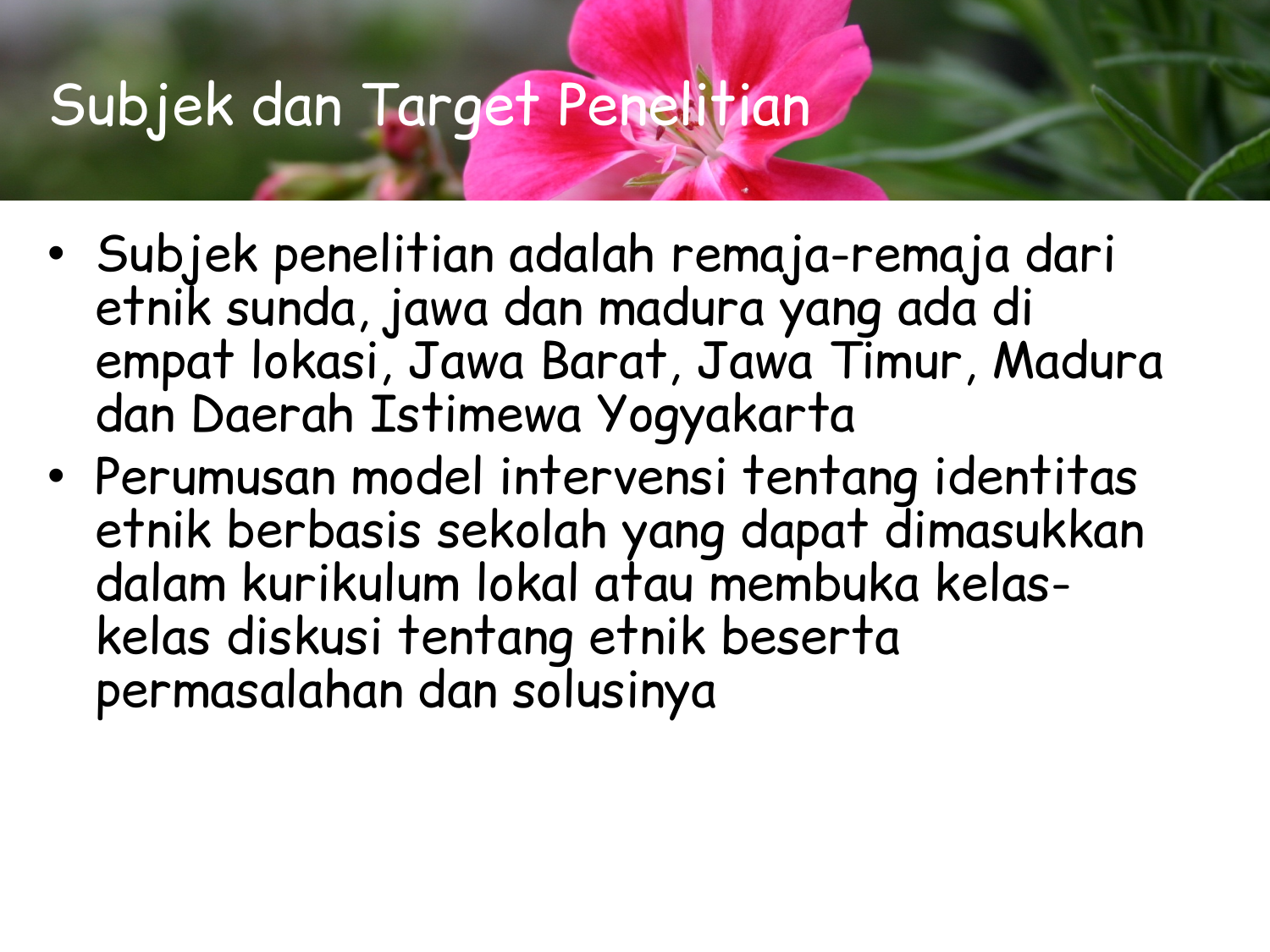

# Subjek dan Target Penelitian
Subjek penelitian adalah remaja-remaja dari etnik sunda, jawa dan madura yang ada di empat lokasi, Jawa Barat, Jawa Timur, Madura dan Daerah Istimewa Yogyakarta
Perumusan model intervensi tentang identitas etnik berbasis sekolah yang dapat dimasukkan dalam kurikulum lokal atau membuka kelas-kelas diskusi tentang etnik beserta permasalahan dan solusinya